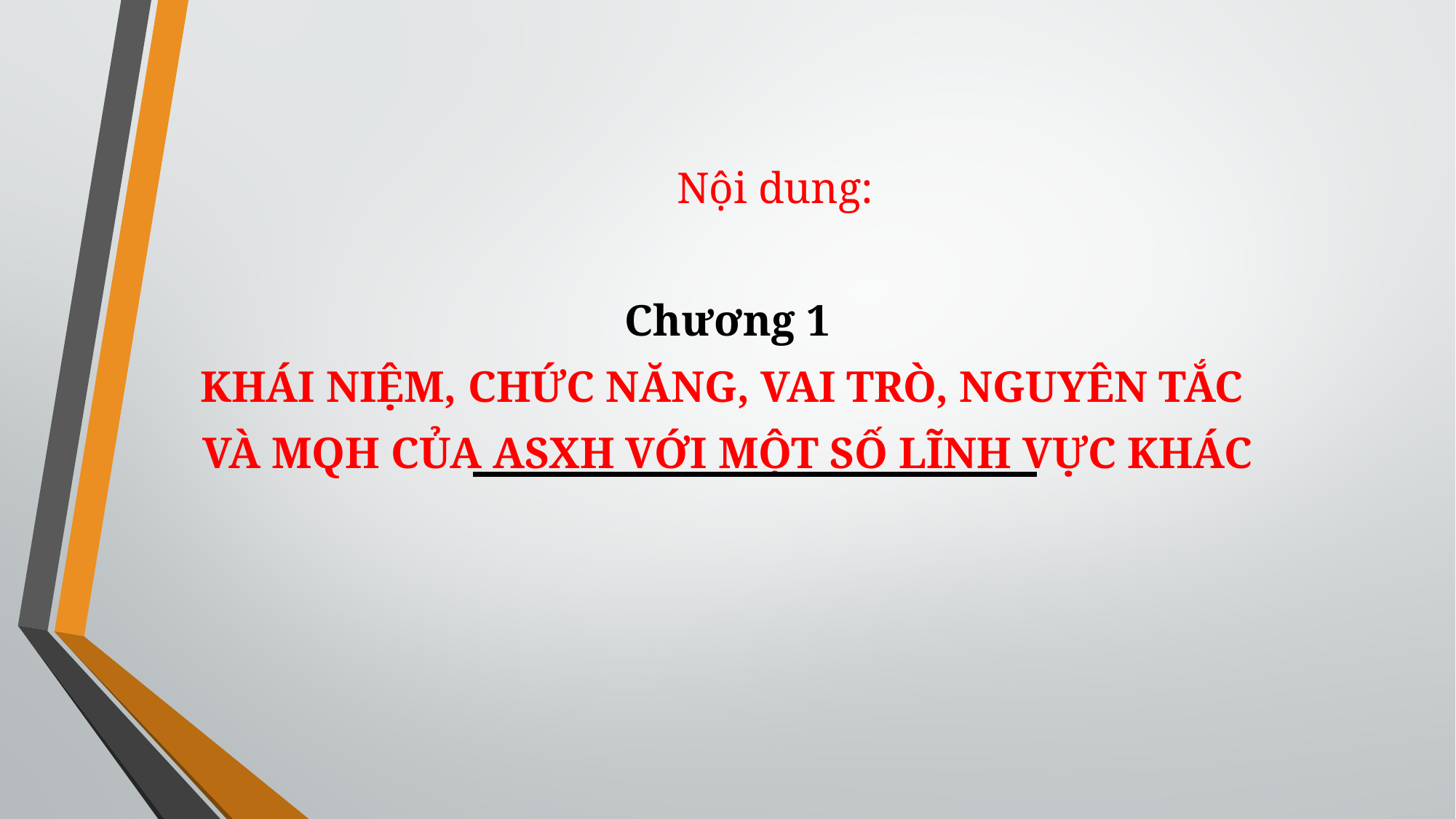

# Nội dung:
Chương 1
KHÁI NIỆM, CHỨC NĂNG, VAI TRÒ, NGUYÊN TẮC
VÀ MQH CỦA ASXH VỚI MỘT SỐ LĨNH VỰC KHÁC